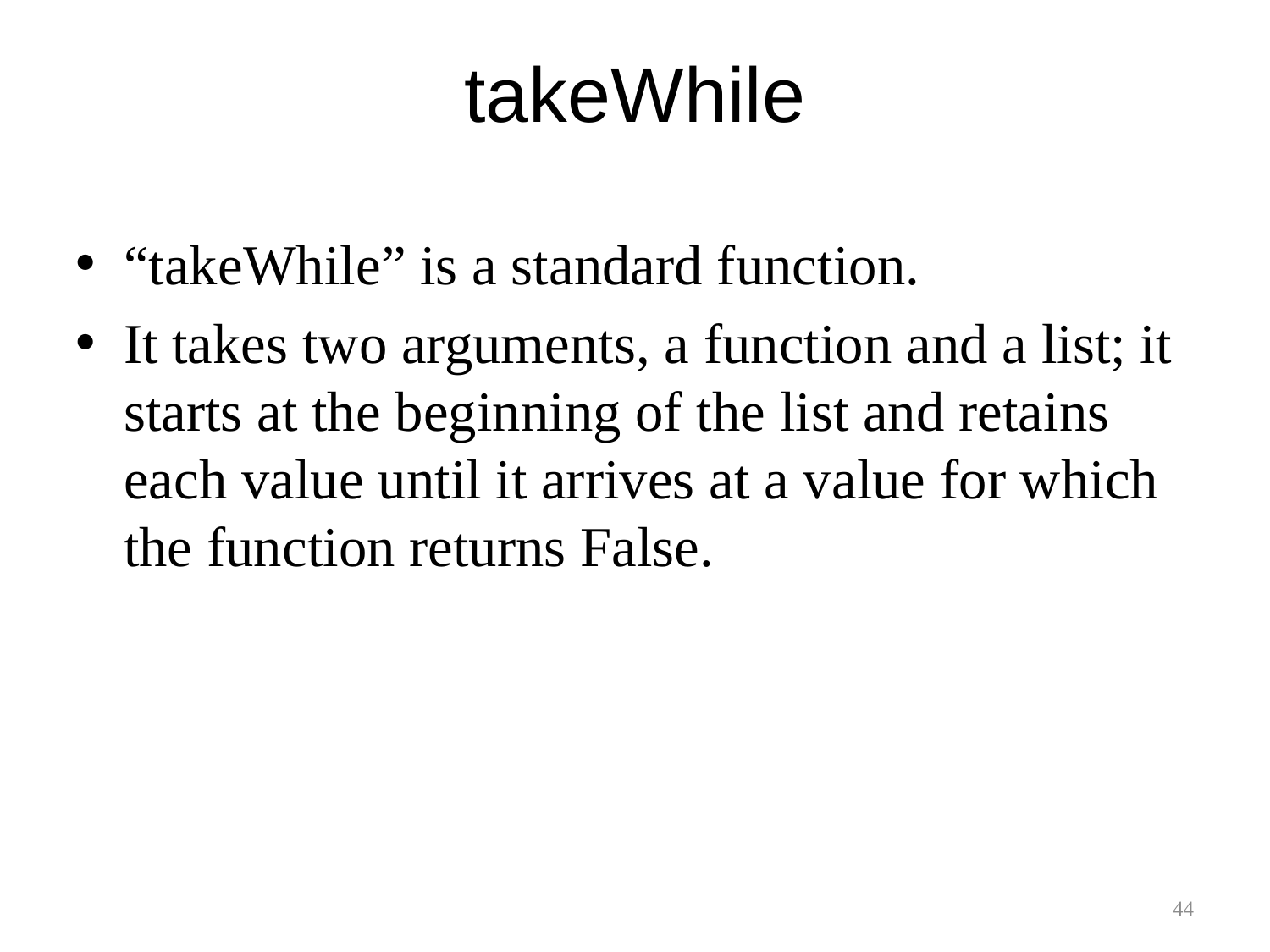

takeWhile
“takeWhile” is a standard function.
It takes two arguments, a function and a list; it starts at the beginning of the list and retains each value until it arrives at a value for which the function returns False.
44